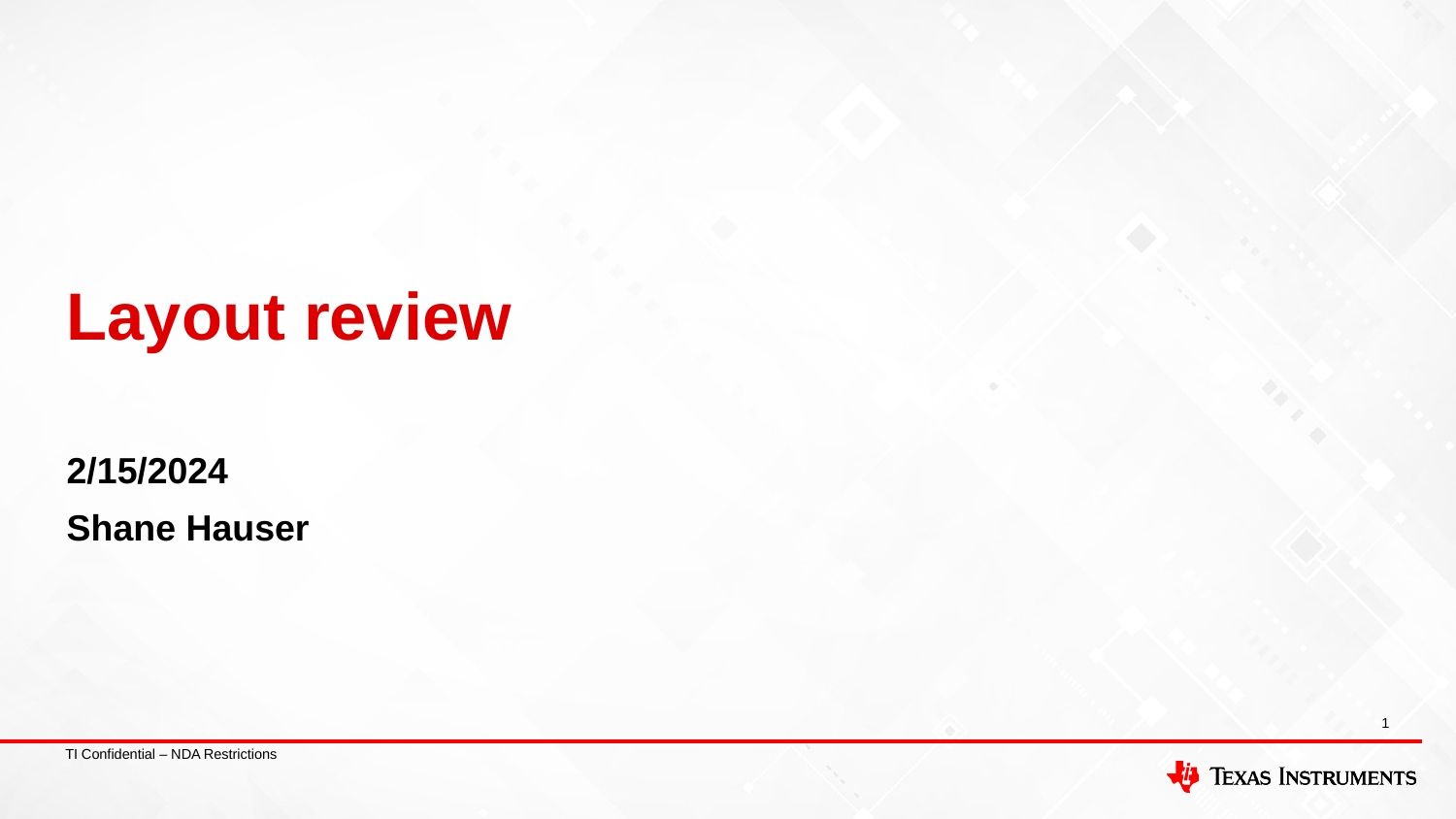

# Layout review
2/15/2024
Shane Hauser

1